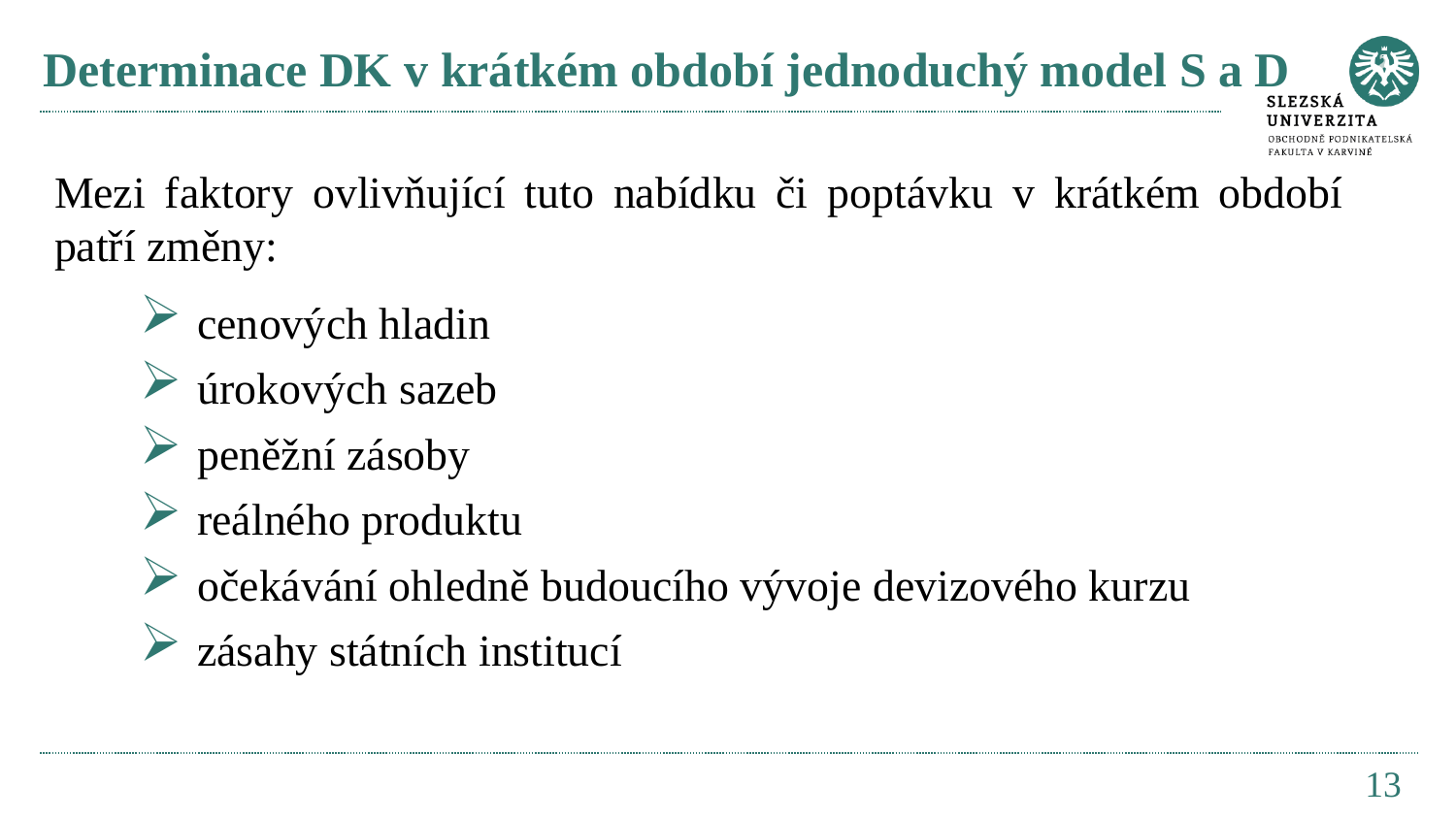

# Determinace DK v krátkém období jednoduchý model S a D
Mezi faktory ovlivňující tuto nabídku či poptávku v krátkém období patří změny:
cenových hladin
úrokových sazeb
peněžní zásoby
reálného produktu
očekávání ohledně budoucího vývoje devizového kurzu
zásahy státních institucí

13